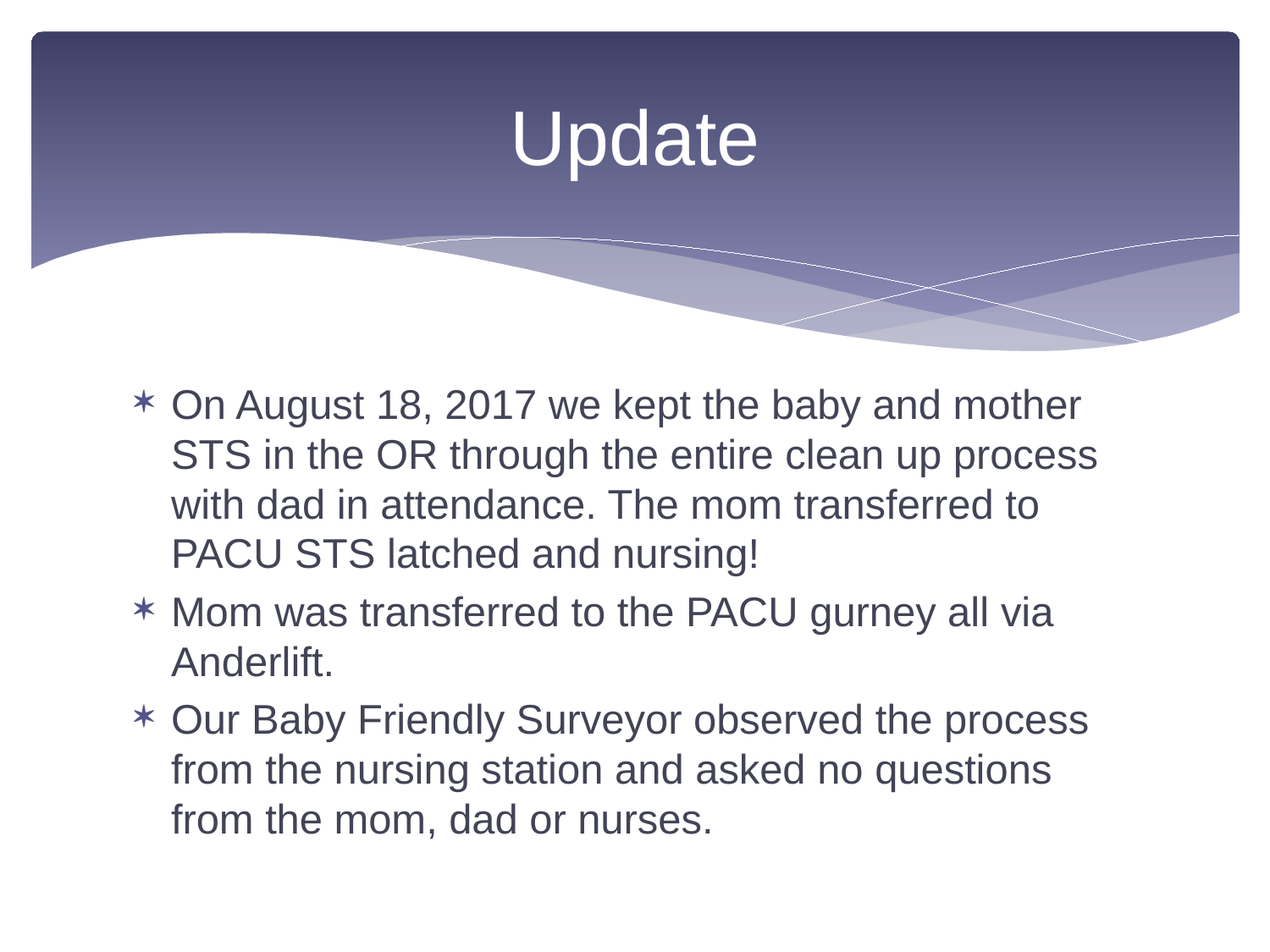

# Update
On August 18, 2017 we kept the baby and mother STS in the OR through the entire clean up process with dad in attendance. The mom transferred to PACU STS latched and nursing!
Mom was transferred to the PACU gurney all via Anderlift.
Our Baby Friendly Surveyor observed the process from the nursing station and asked no questions from the mom, dad or nurses.